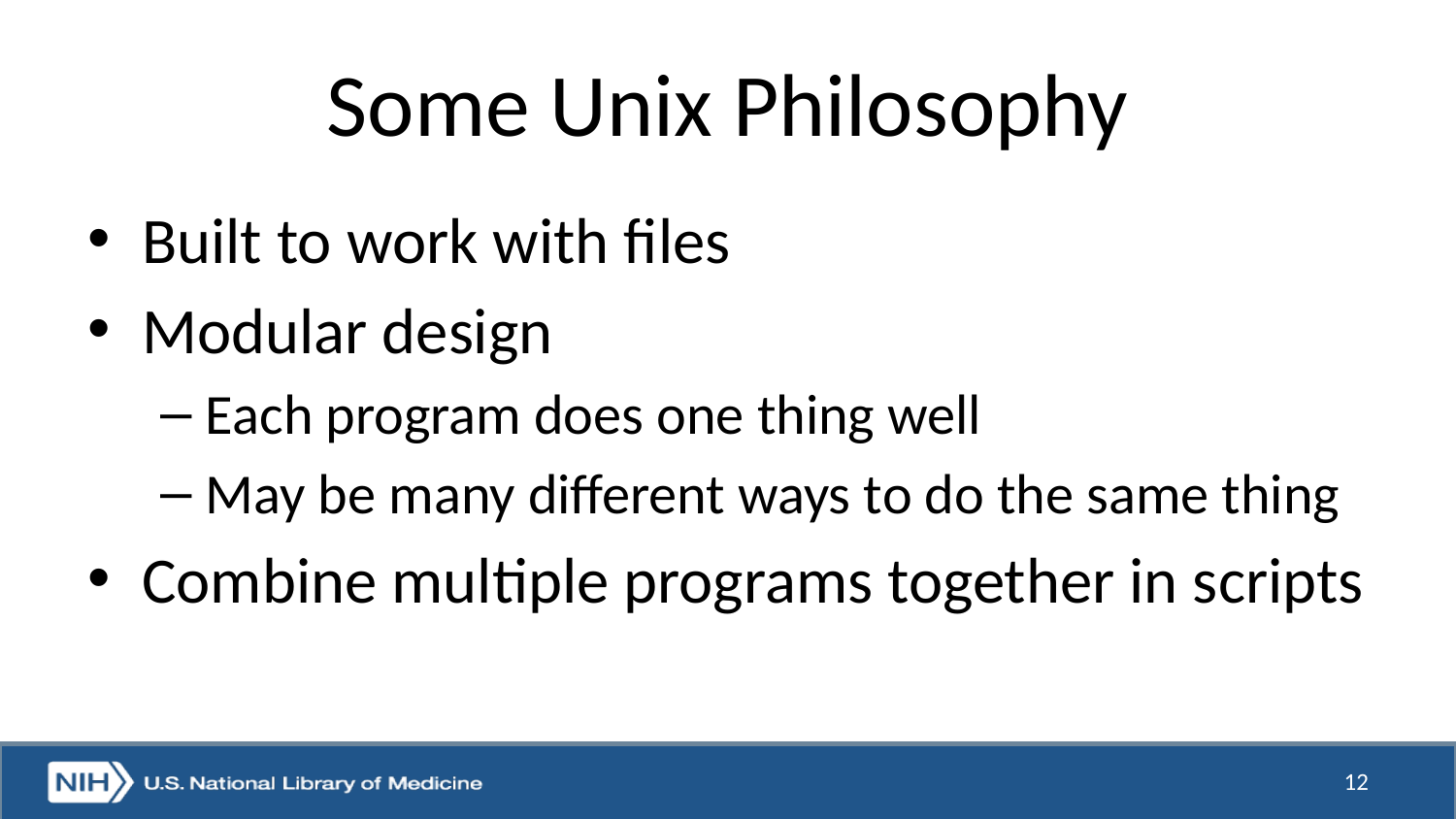

# Some Unix Philosophy
Built to work with files
Modular design
Each program does one thing well
May be many different ways to do the same thing
Combine multiple programs together in scripts
12